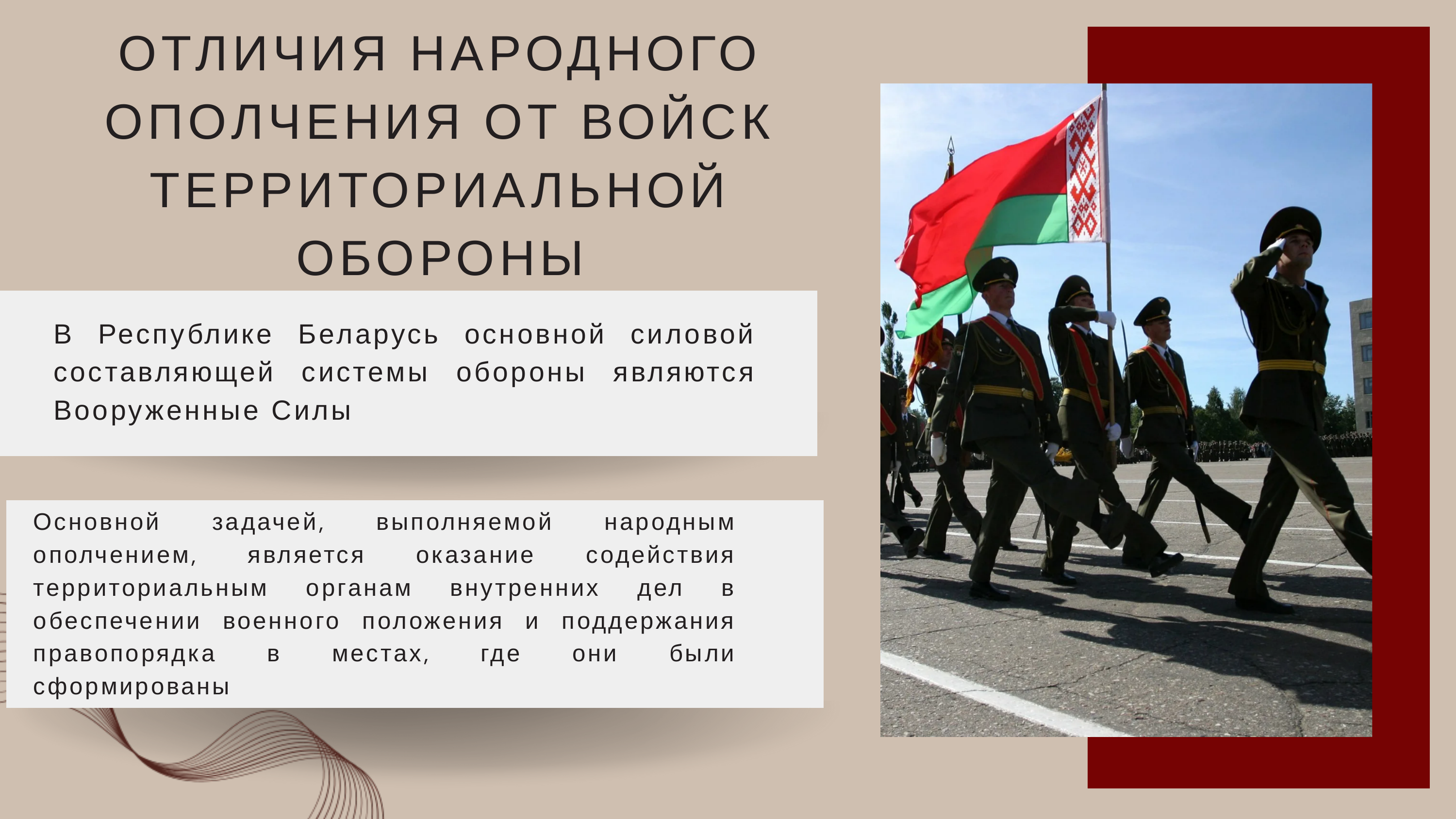

ОТЛИЧИЯ НАРОДНОГО ОПОЛЧЕНИЯ ОТ ВОЙСК ТЕРРИТОРИАЛЬНОЙ ОБОРОНЫ

В Республике Беларусь основной силовой составляющей системы обороны являются Вооруженные Силы

Основной задачей, выполняемой народным ополчением, является оказание содействия территориальным органам внутренних дел в обеспечении военного положения и поддержания правопорядка в местах, где они были сформированы